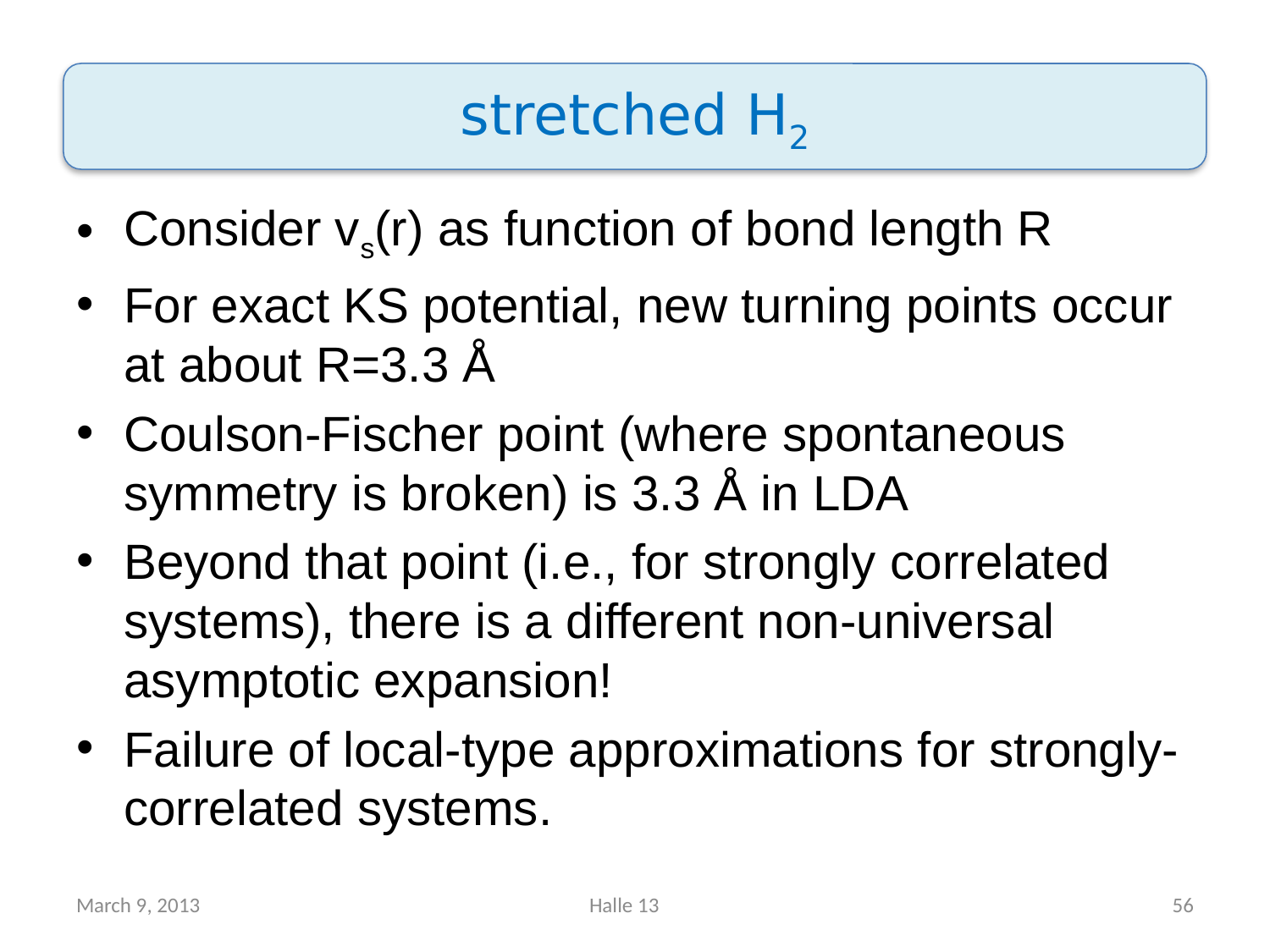

# stretched H2
Consider vs(r) as function of bond length R
For exact KS potential, new turning points occur at about R=3.3 Å
Coulson-Fischer point (where spontaneous symmetry is broken) is 3.3 Å in LDA
Beyond that point (i.e., for strongly correlated systems), there is a different non-universal asymptotic expansion!
Failure of local-type approximations for strongly-correlated systems.
Halle 13
March 9, 2013
56